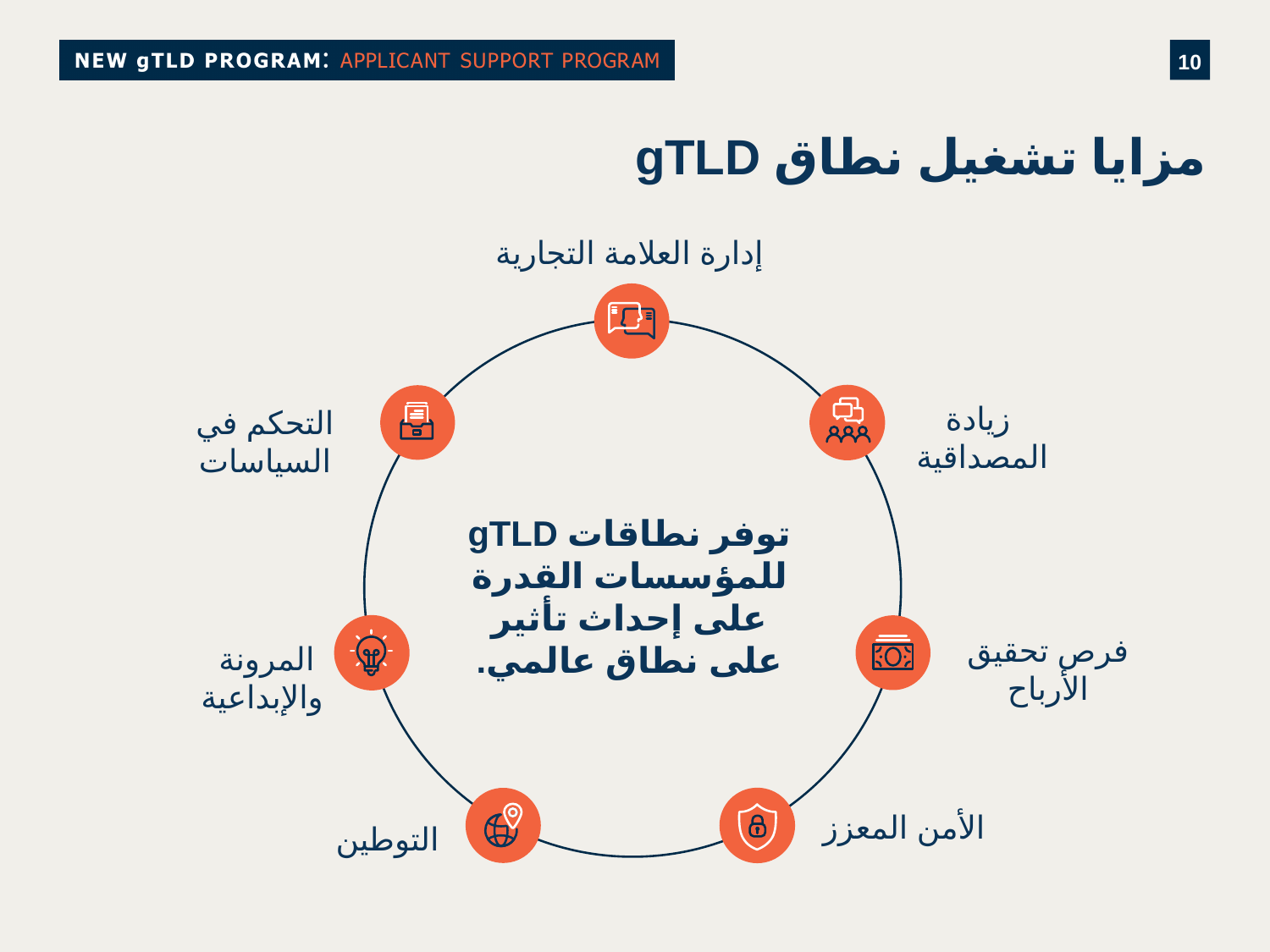

# مزايا تشغيل نطاق gTLD
إدارة العلامة التجارية

 زيادة المصداقية
التحكم في السياسات

توفر نطاقات gTLD للمؤسسات القدرة على إحداث تأثير على نطاق عالمي.

فرص تحقيق الأرباح

 المرونة والإبداعية

الأمن المعزز
التوطين